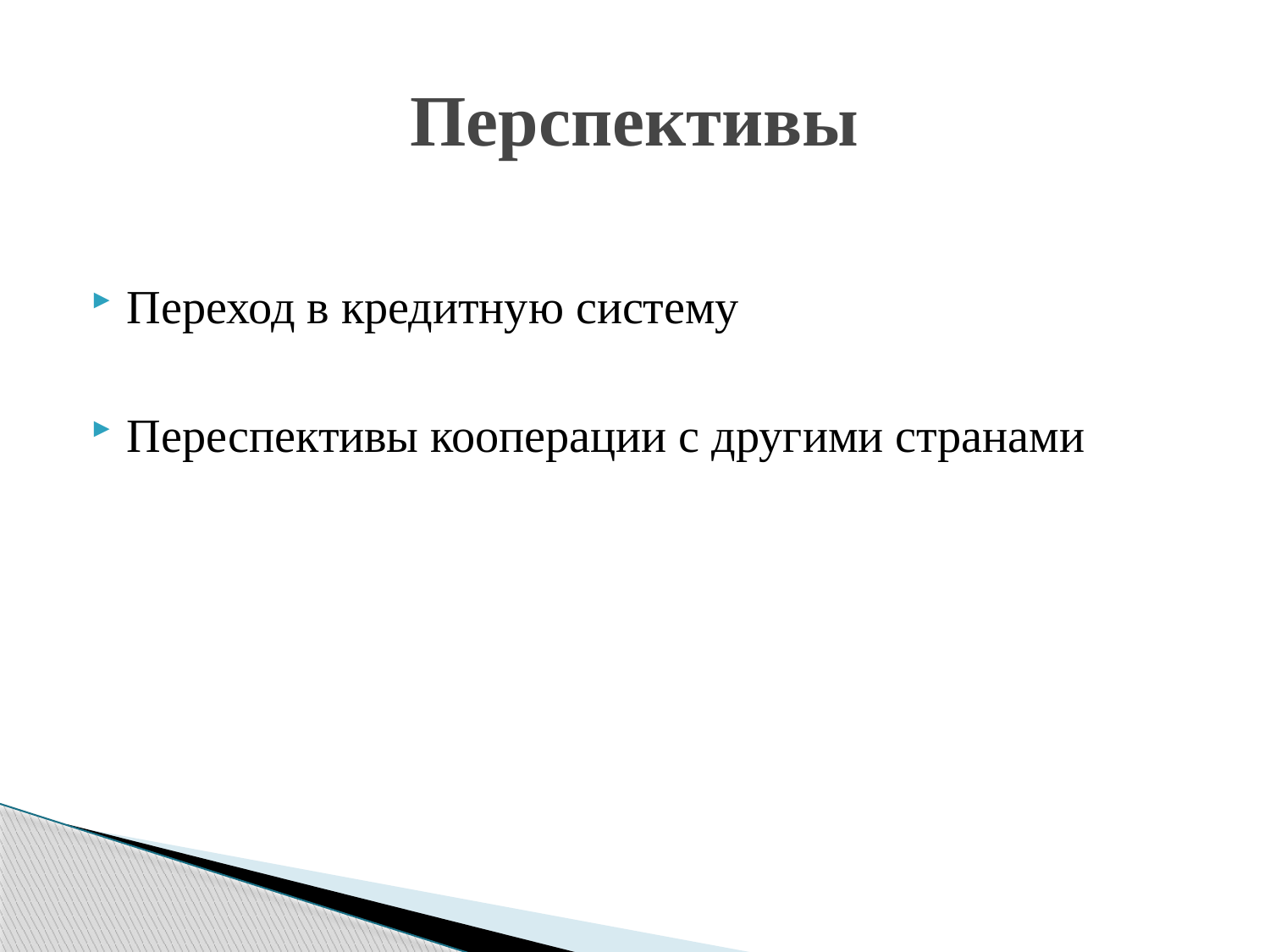

# Перспективы

Переход в кредитную систему

Переспективы кооперации с другими странами